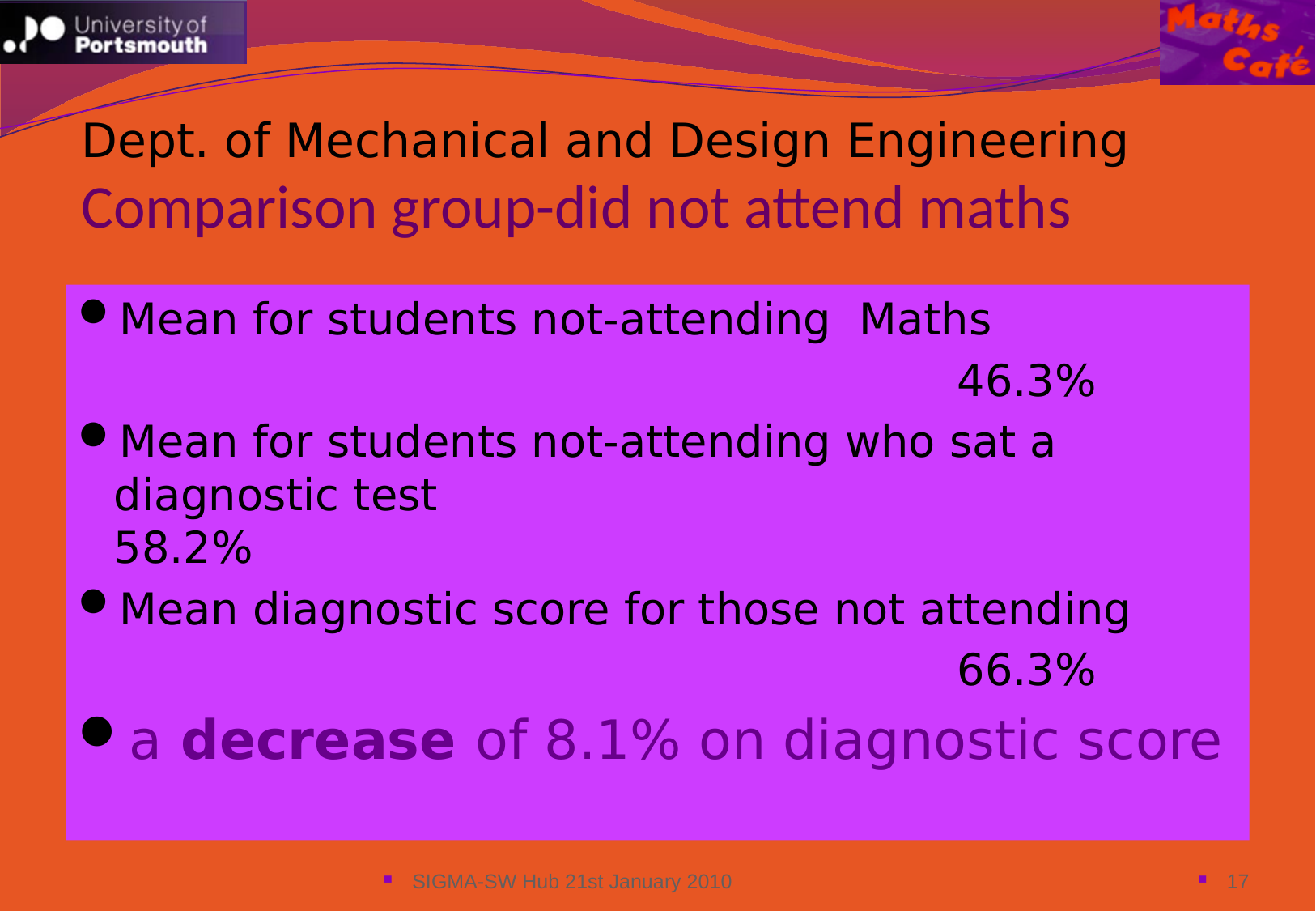

Dept. of Mechanical and Design Engineering
Comparison group-did not attend maths
Mean for students not-attending  Maths
                                                               46.3%
Mean for students not-attending who sat a diagnostic test						 58.2%
Mean diagnostic score for those not attending
                                                               66.3%
a decrease of 8.1% on diagnostic score
SIGMA-SW Hub 21st January 2010
17